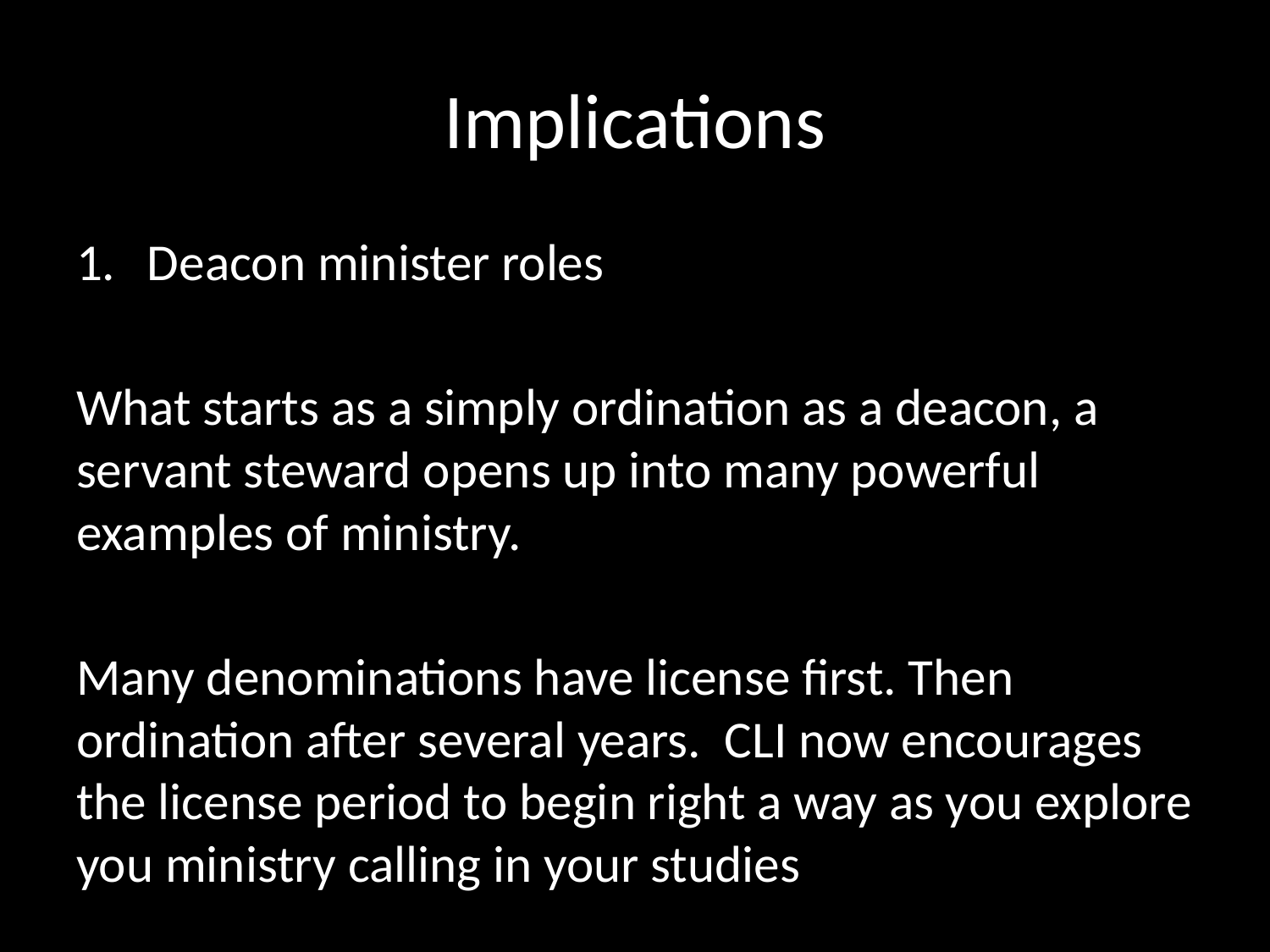

# Implications
Deacon minister roles

What starts as a simply ordination as a deacon, a servant steward opens up into many powerful examples of ministry.

Many denominations have license first. Then ordination after several years.  CLI now encourages the license period to begin right a way as you explore you ministry calling in your studies